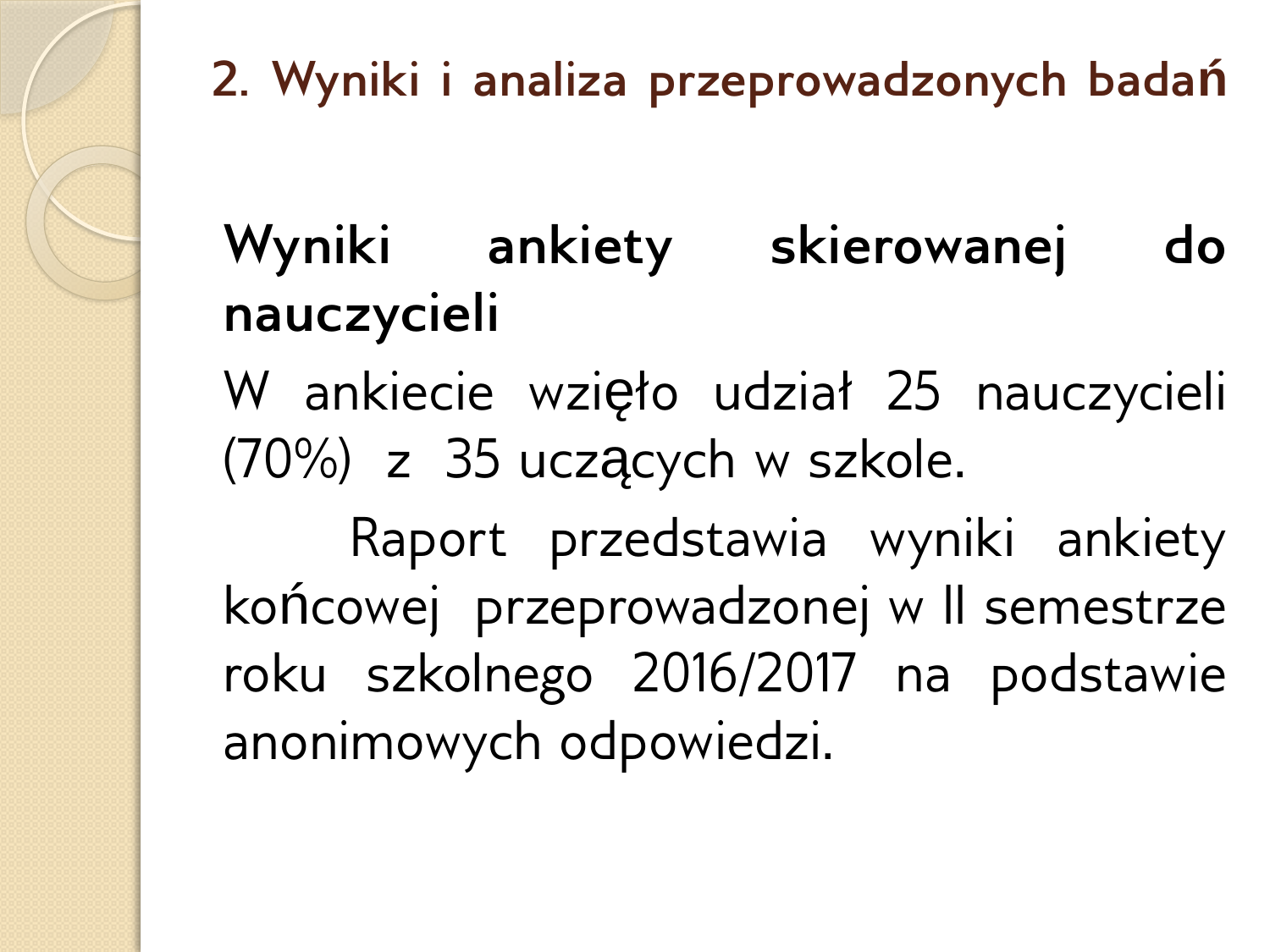

# 2. Wyniki i analiza przeprowadzonych badań
Wyniki ankiety skierowanej do nauczycieli
W ankiecie wzięło udział 25 nauczycieli (70%)  z  35 uczących w szkole.
	Raport przedstawia wyniki ankiety końcowej  przeprowadzonej w II semestrze roku szkolnego 2016/2017 na podstawie anonimowych odpowiedzi.